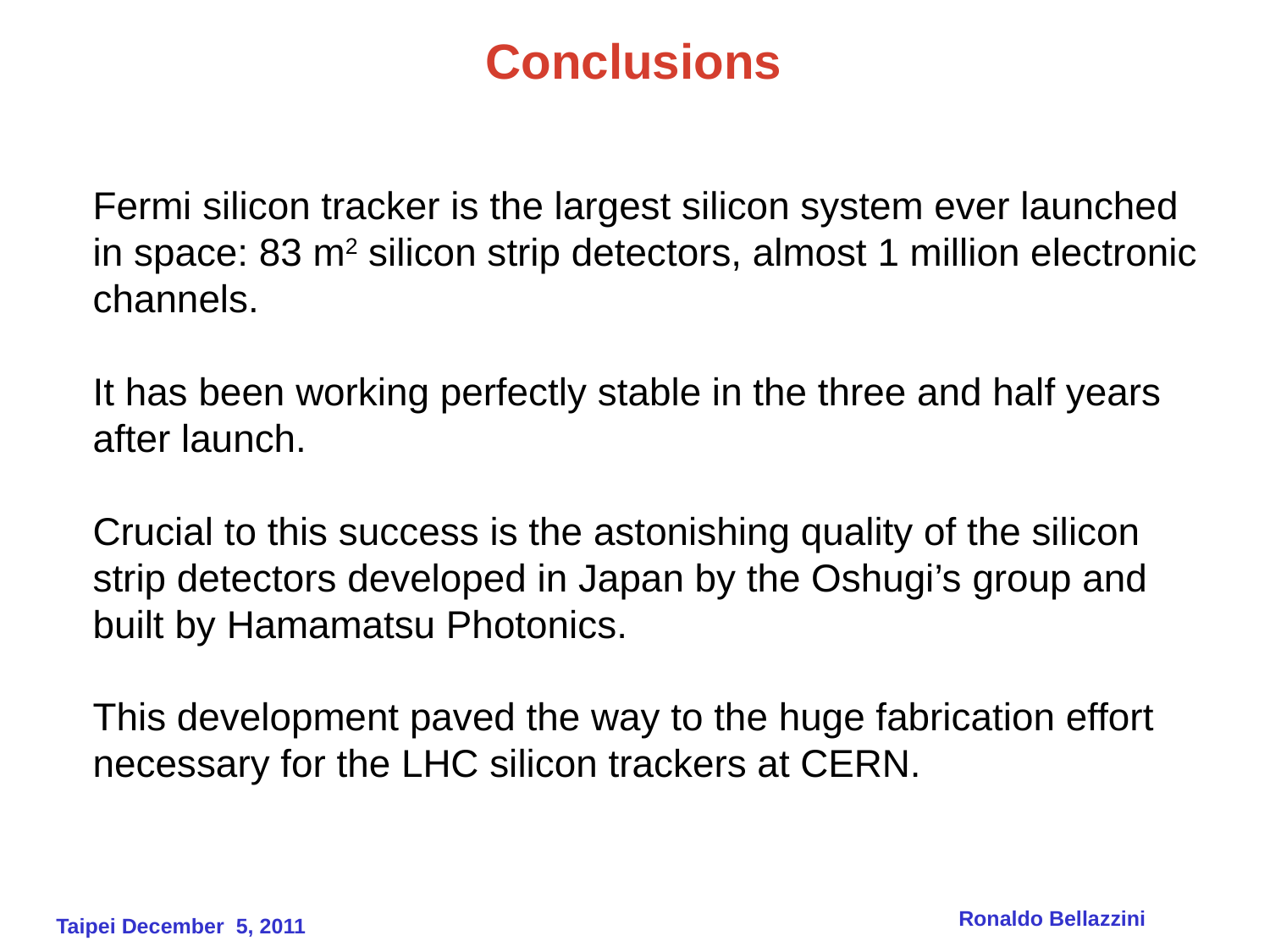

# Conclusions
Fermi silicon tracker is the largest silicon system ever launched in space: 83 m2 silicon strip detectors, almost 1 million electronic channels.

It has been working perfectly stable in the three and half years after launch.

Crucial to this success is the astonishing quality of the silicon strip detectors developed in Japan by the Oshugi’s group and built by Hamamatsu Photonics.

This development paved the way to the huge fabrication effort necessary for the LHC silicon trackers at CERN.